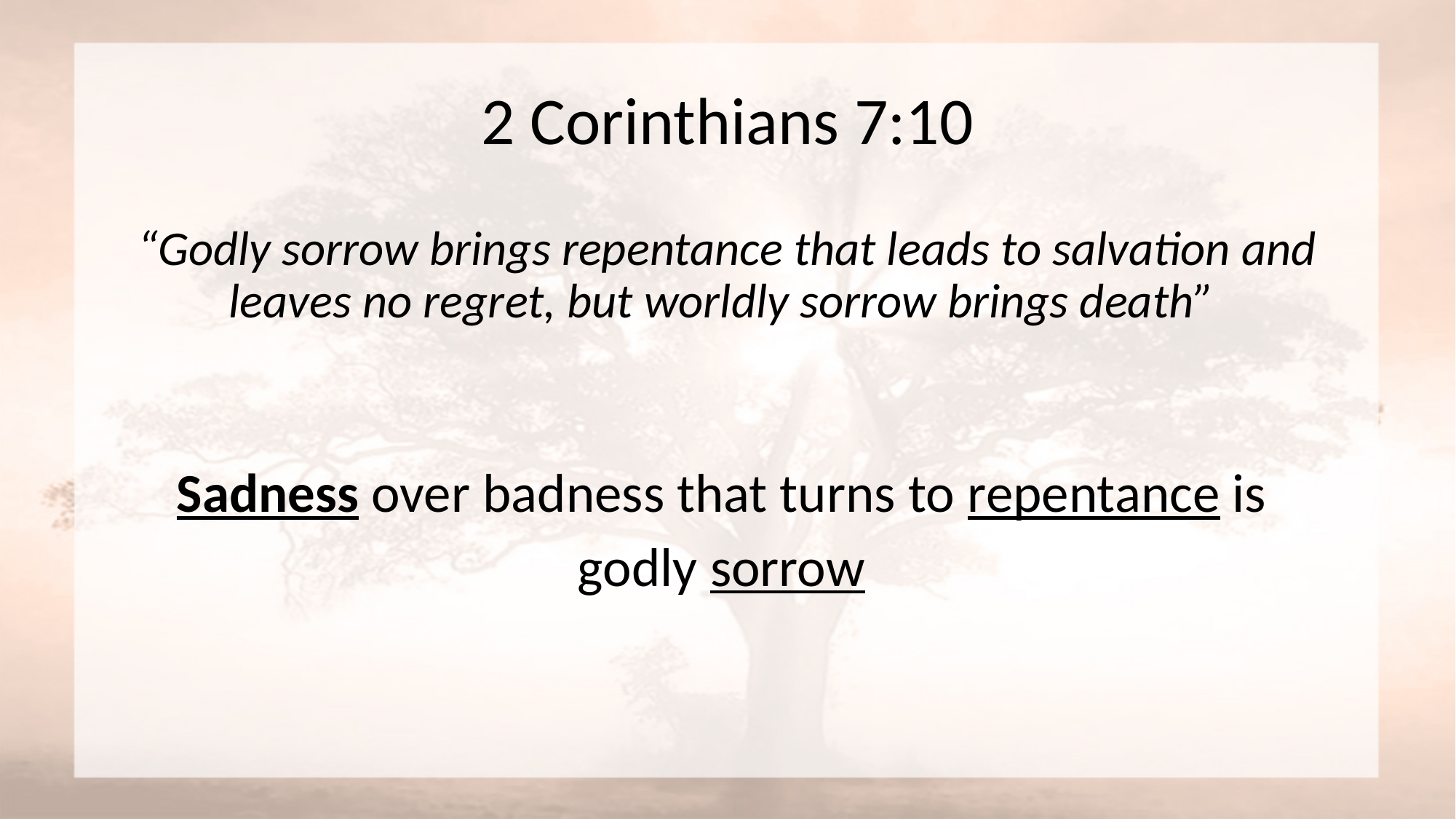

# 2 Corinthians 7:10
“Godly sorrow brings repentance that leads to salvation and leaves no regret, but worldly sorrow brings death”

Sadness over badness that turns to repentance is
godly sorrow